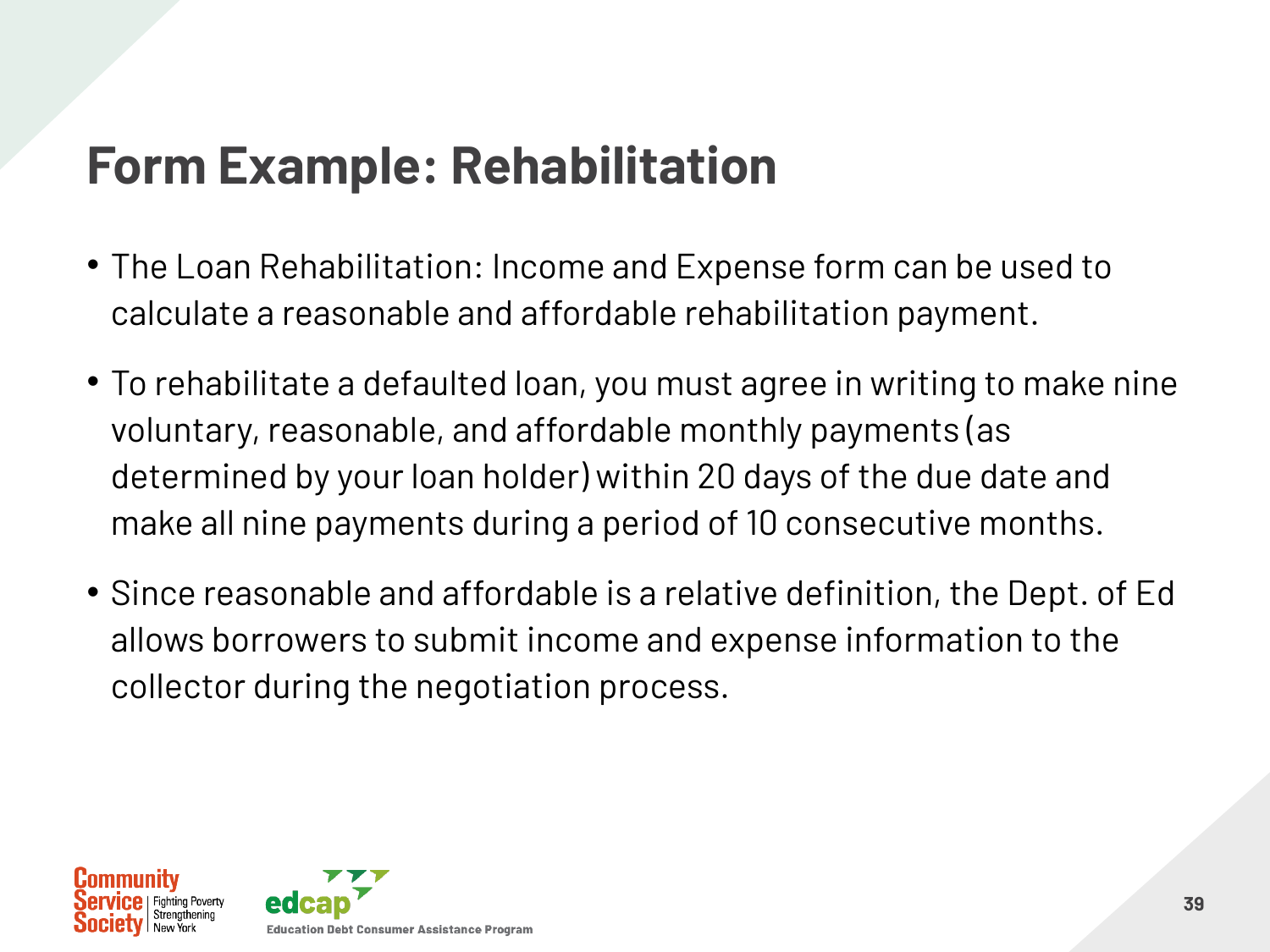

# Form Example: Rehabilitation
The Loan Rehabilitation: Income and Expense form can be used to calculate a reasonable and affordable rehabilitation payment.
To rehabilitate a defaulted loan, you must agree in writing to make nine voluntary, reasonable, and affordable monthly payments (as determined by your loan holder) within 20 days of the due date and make all nine payments during a period of 10 consecutive months.
Since reasonable and affordable is a relative definition, the Dept. of Ed allows borrowers to submit income and expense information to the collector during the negotiation process.
39